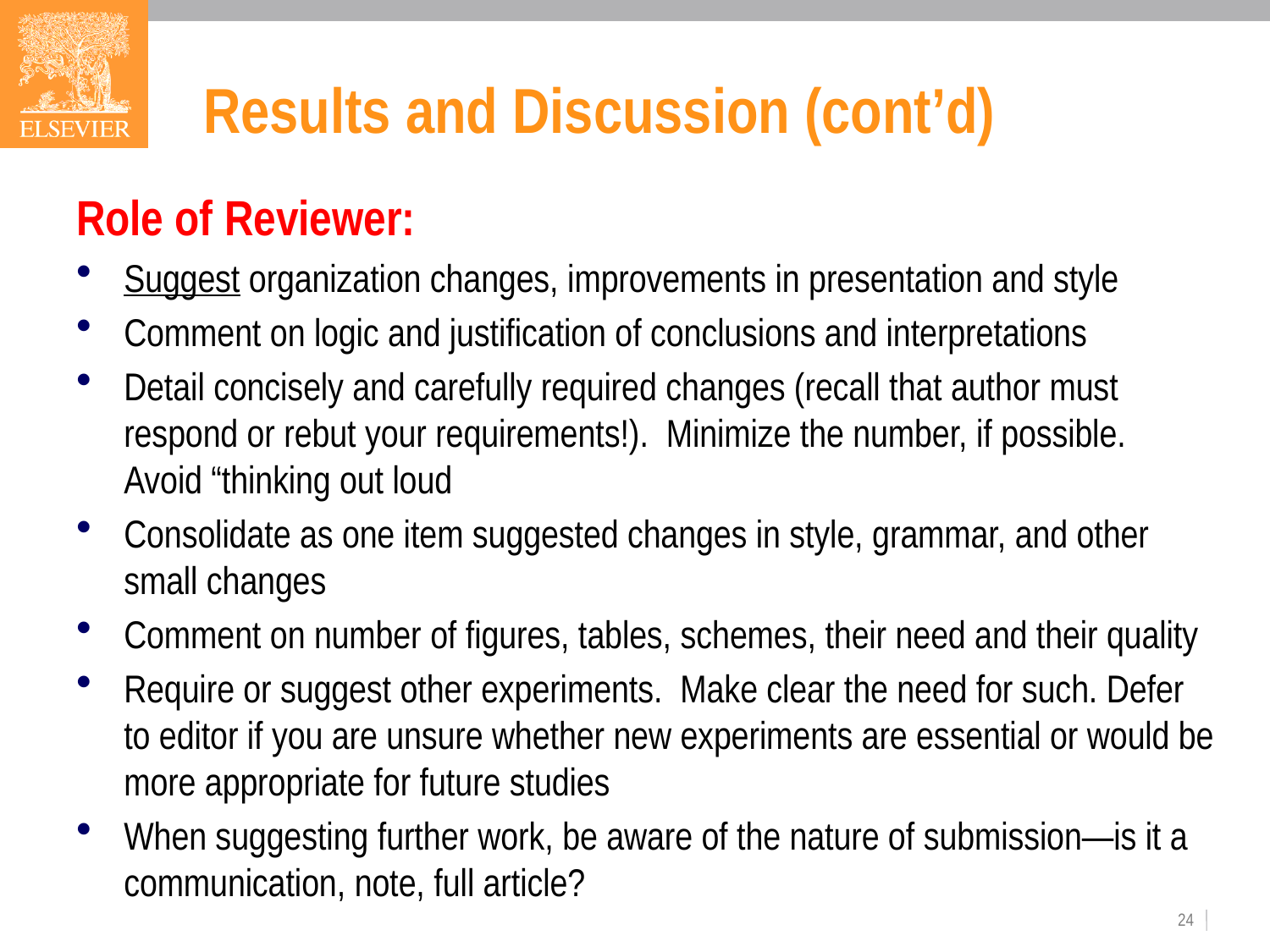

# Results and Discussion (cont’d)
Role of Reviewer:
Suggest organization changes, improvements in presentation and style
Comment on logic and justification of conclusions and interpretations
Detail concisely and carefully required changes (recall that author must respond or rebut your requirements!).  Minimize the number, if possible.  Avoid “thinking out loud
Consolidate as one item suggested changes in style, grammar, and other small changes
Comment on number of figures, tables, schemes, their need and their quality
Require or suggest other experiments.  Make clear the need for such. Defer to editor if you are unsure whether new experiments are essential or would be more appropriate for future studies
When suggesting further work, be aware of the nature of submission—is it a communication, note, full article?

24